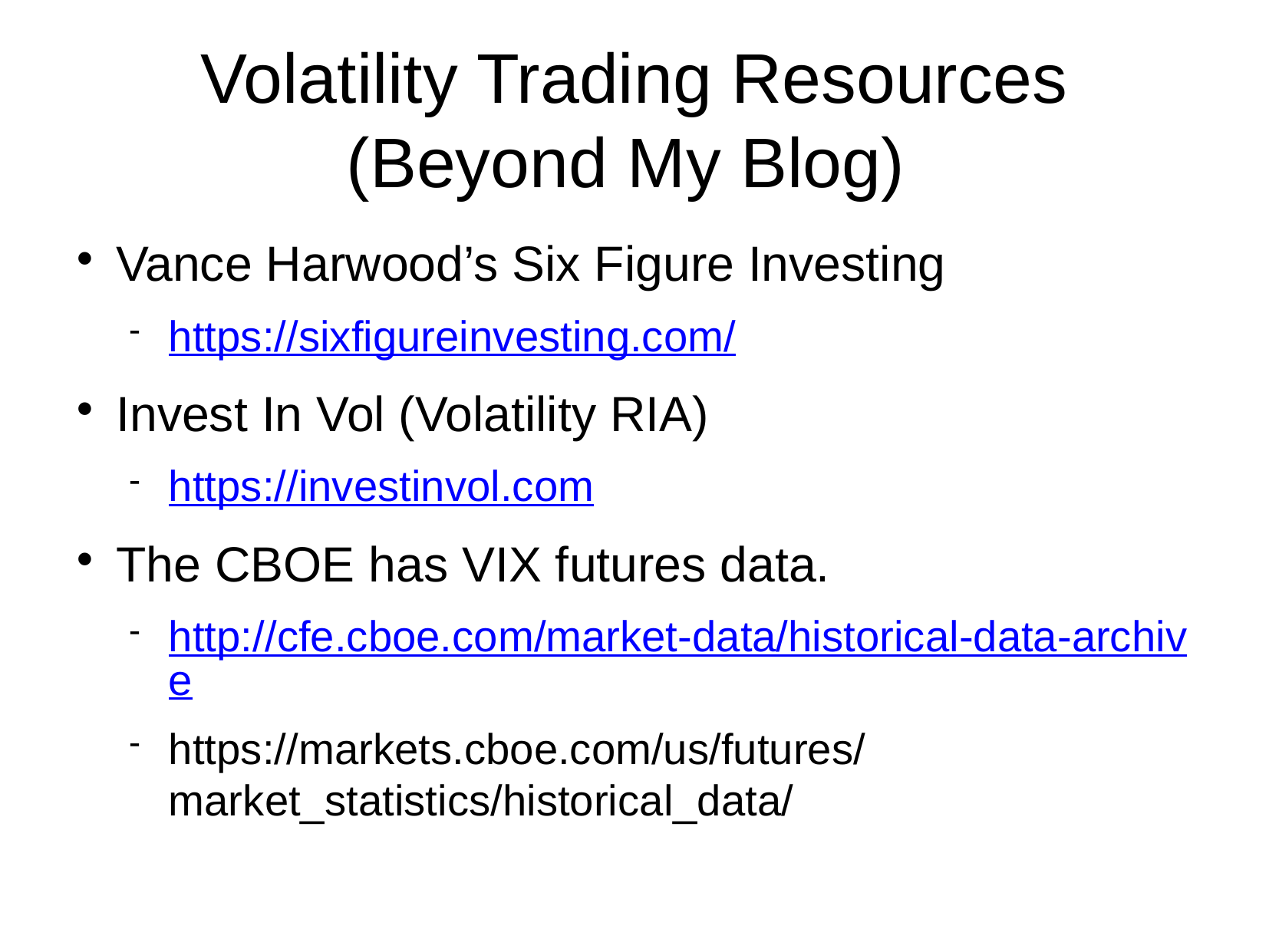

Volatility Trading Resources (Beyond My Blog)
Vance Harwood’s Six Figure Investing
https://sixfigureinvesting.com/
Invest In Vol (Volatility RIA)
https://investinvol.com
The CBOE has VIX futures data.
http://cfe.cboe.com/market-data/historical-data-archive
https://markets.cboe.com/us/futures/market_statistics/historical_data/